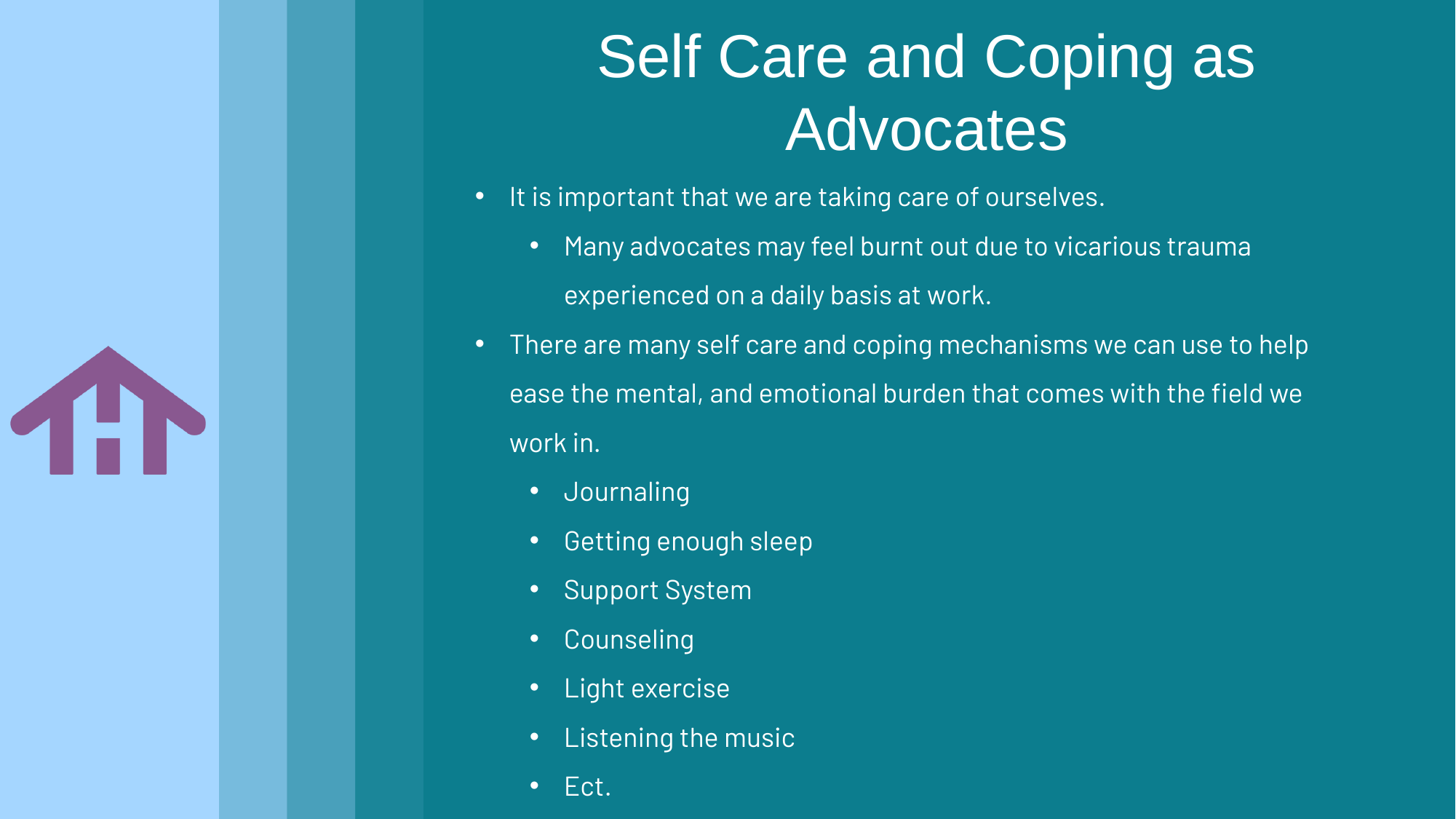

Self Care and Coping as Advocates

It is important that we are taking care of ourselves.
Many advocates may feel burnt out due to vicarious trauma experienced on a daily basis at work.
There are many self care and coping mechanisms we can use to help ease the mental, and emotional burden that comes with the field we work in.
Journaling
Getting enough sleep
Support System
Counseling
Light exercise
Listening the music
Ect.